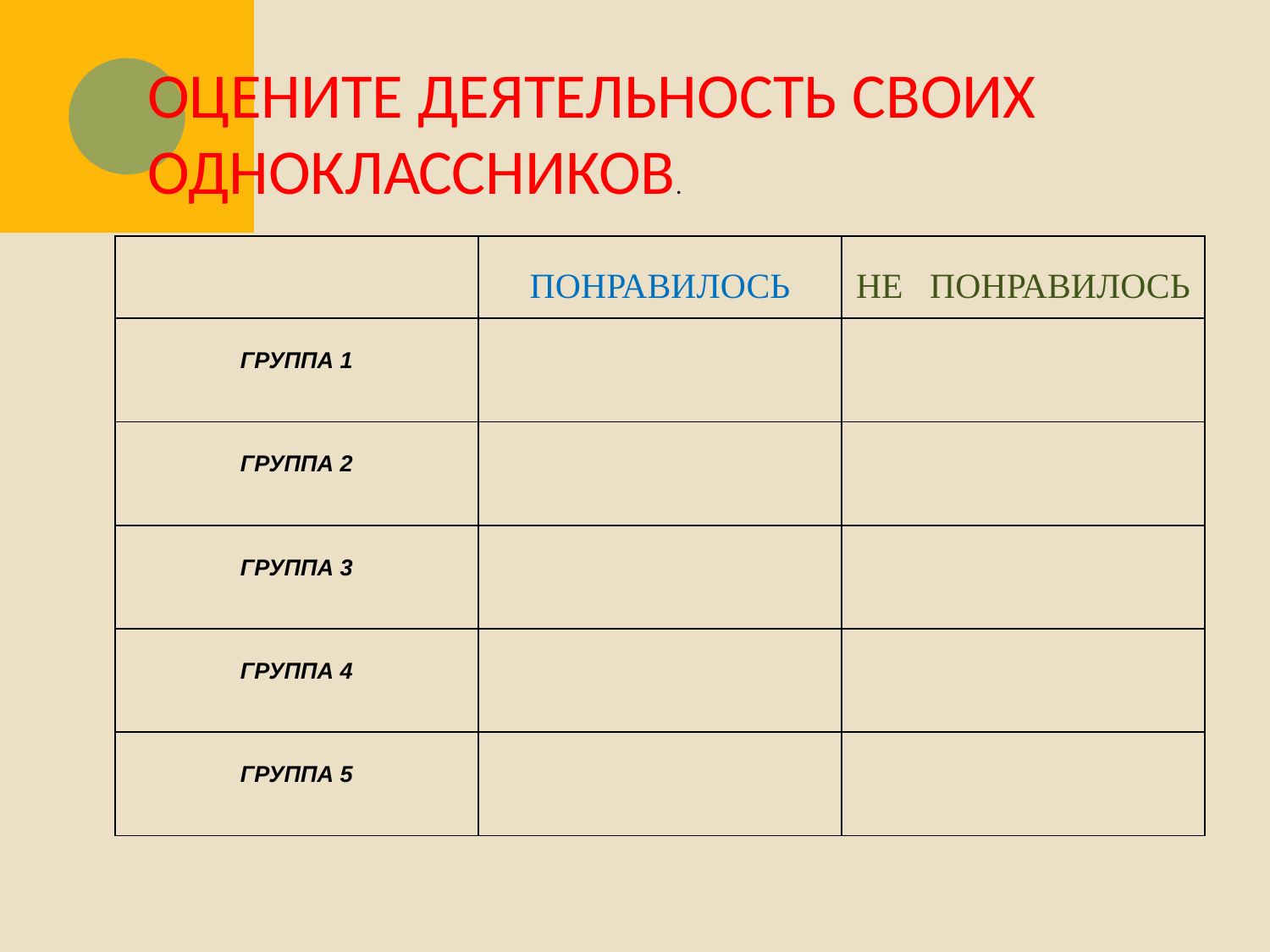

ОЦЕНИТЕ ДЕЯТЕЛЬНОСТЬ СВОИХ        ОДНОКЛАССНИКОВ.
|  | ПОНРАВИЛОСЬ | НЕ ПОНРАВИЛОСЬ |
| --- | --- | --- |
| ГРУППА 1 |  |  |
| ГРУППА 2 |  |  |
| ГРУППА 3 |  |  |
| ГРУППА 4 |  |  |
| ГРУППА 5 |  |  |